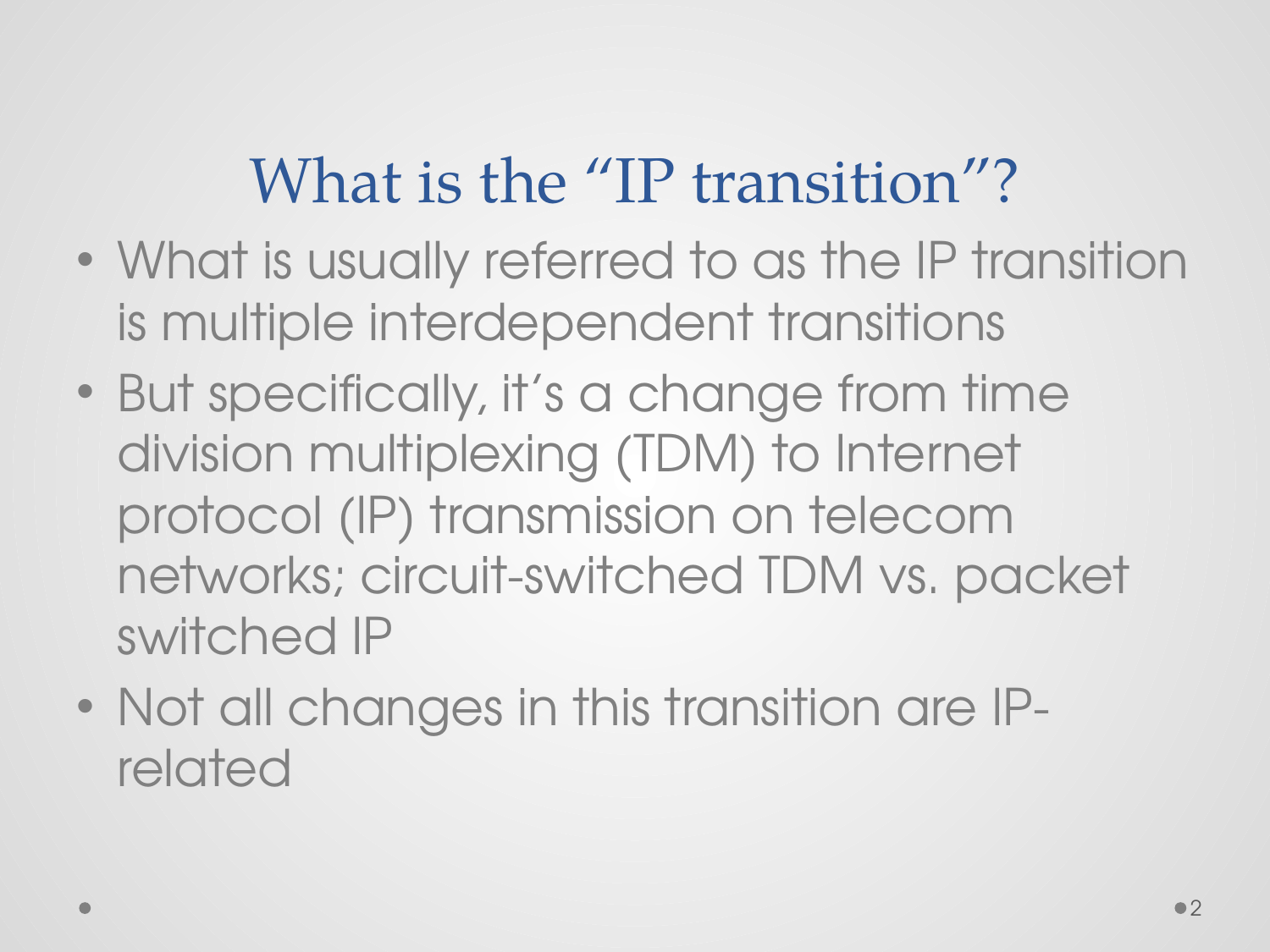

# What is the “IP transition”?
What is usually referred to as the IP transition is multiple interdependent transitions
But specifically, it’s a change from time division multiplexing (TDM) to Internet protocol (IP) transmission on telecom networks; circuit-switched TDM vs. packet switched IP
Not all changes in this transition are IP-related

2